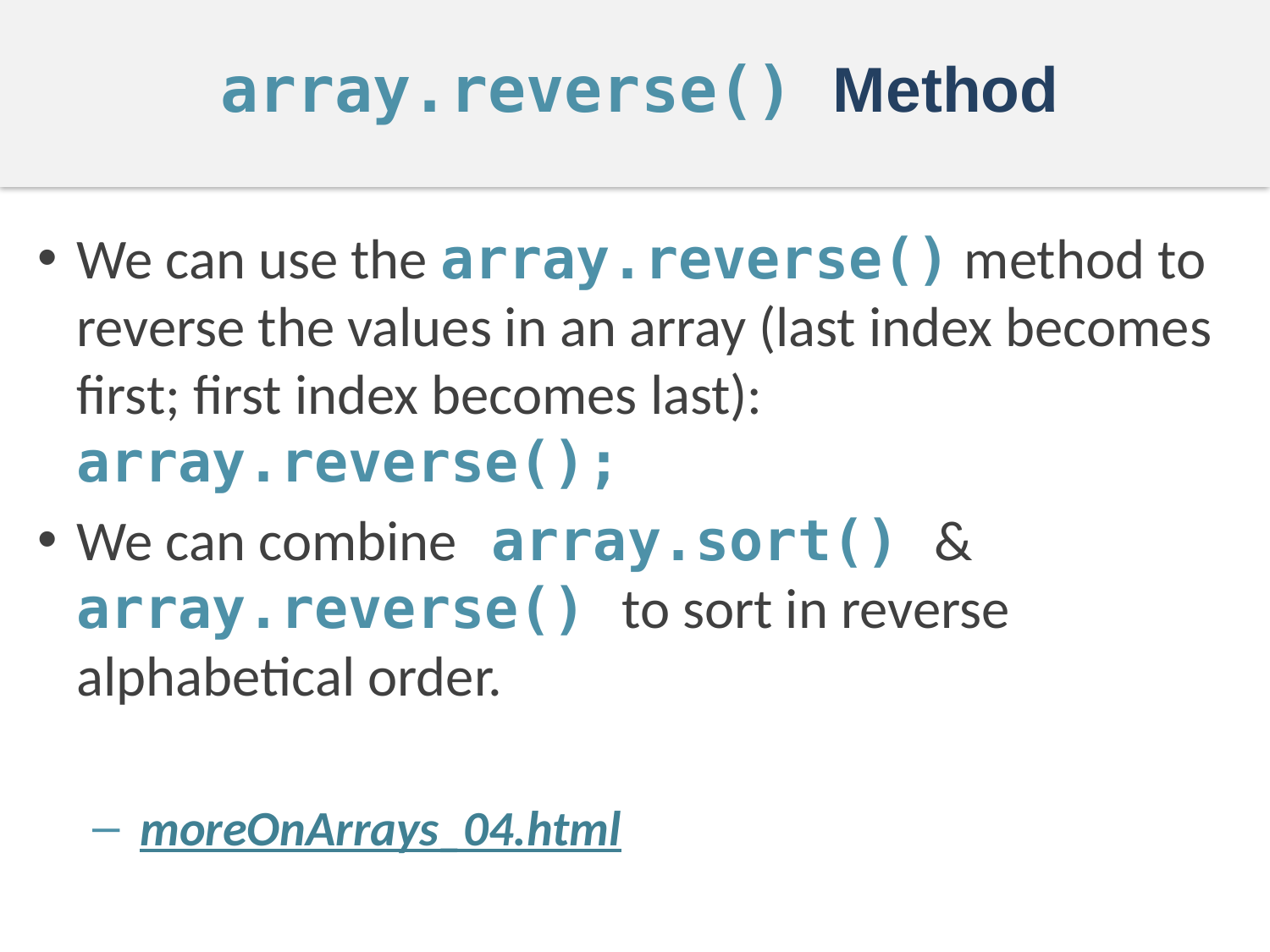

# array.reverse() Method
We can use the array.reverse() method to reverse the values in an array (last index becomes first; first index becomes last):
array.reverse();
We can combine array.sort() & array.reverse() to sort in reverse alphabetical order.

moreOnArrays_04.html